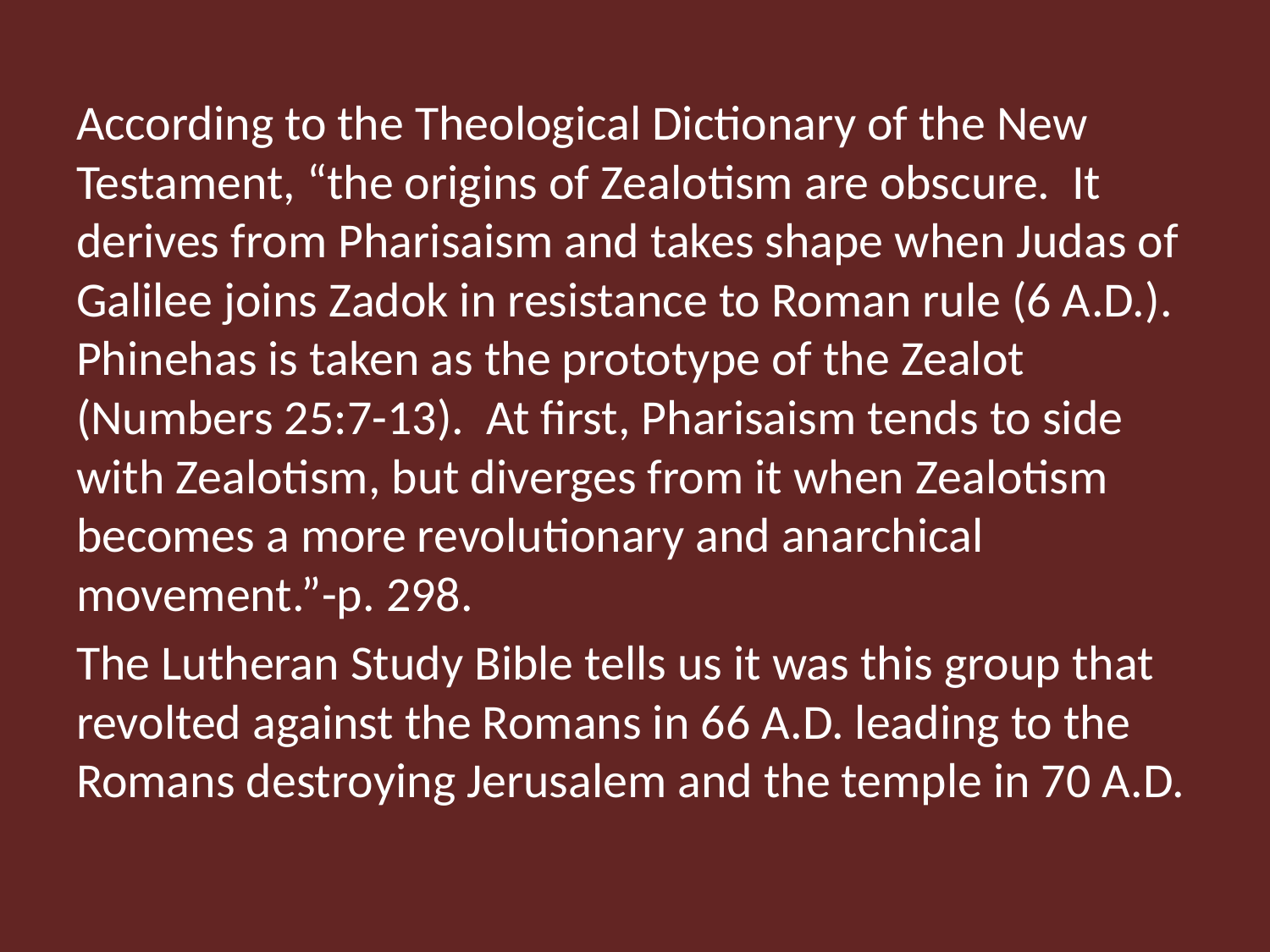

According to the Theological Dictionary of the New Testament, “the origins of Zealotism are obscure.  It derives from Pharisaism and takes shape when Judas of Galilee joins Zadok in resistance to Roman rule (6 A.D.).  Phinehas is taken as the prototype of the Zealot (Numbers 25:7-13).  At first, Pharisaism tends to side with Zealotism, but diverges from it when Zealotism becomes a more revolutionary and anarchical movement.”-p. 298.
The Lutheran Study Bible tells us it was this group that revolted against the Romans in 66 A.D. leading to the Romans destroying Jerusalem and the temple in 70 A.D.